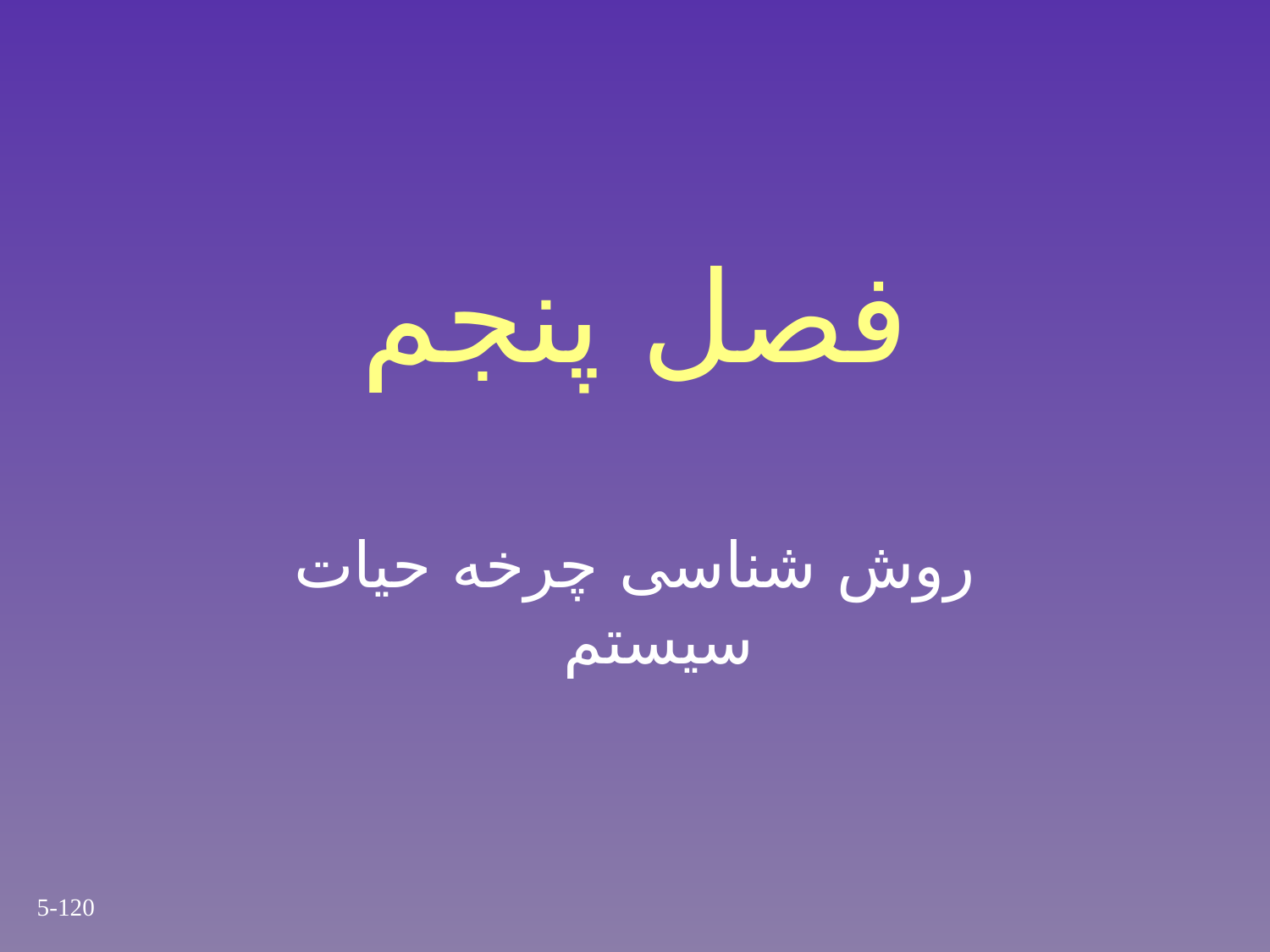

# فصل پنجم
روش شناسی چرخه حیات سیستم

5-120